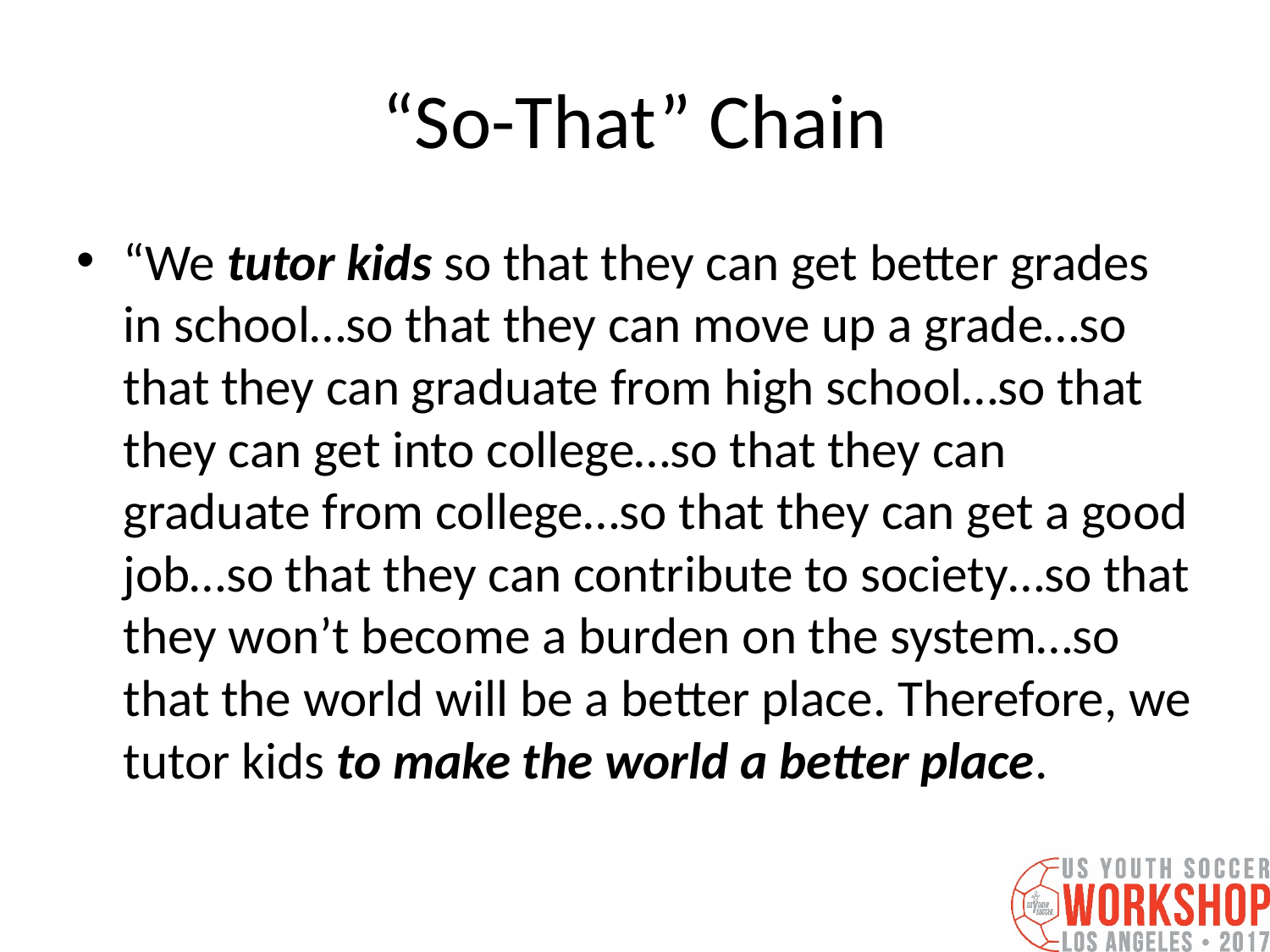

# “So-That” Chain
“We tutor kids so that they can get better grades in school…so that they can move up a grade…so that they can graduate from high school…so that they can get into college…so that they can graduate from college…so that they can get a good job…so that they can contribute to society…so that they won’t become a burden on the system…so that the world will be a better place. Therefore, we tutor kids to make the world a better place.